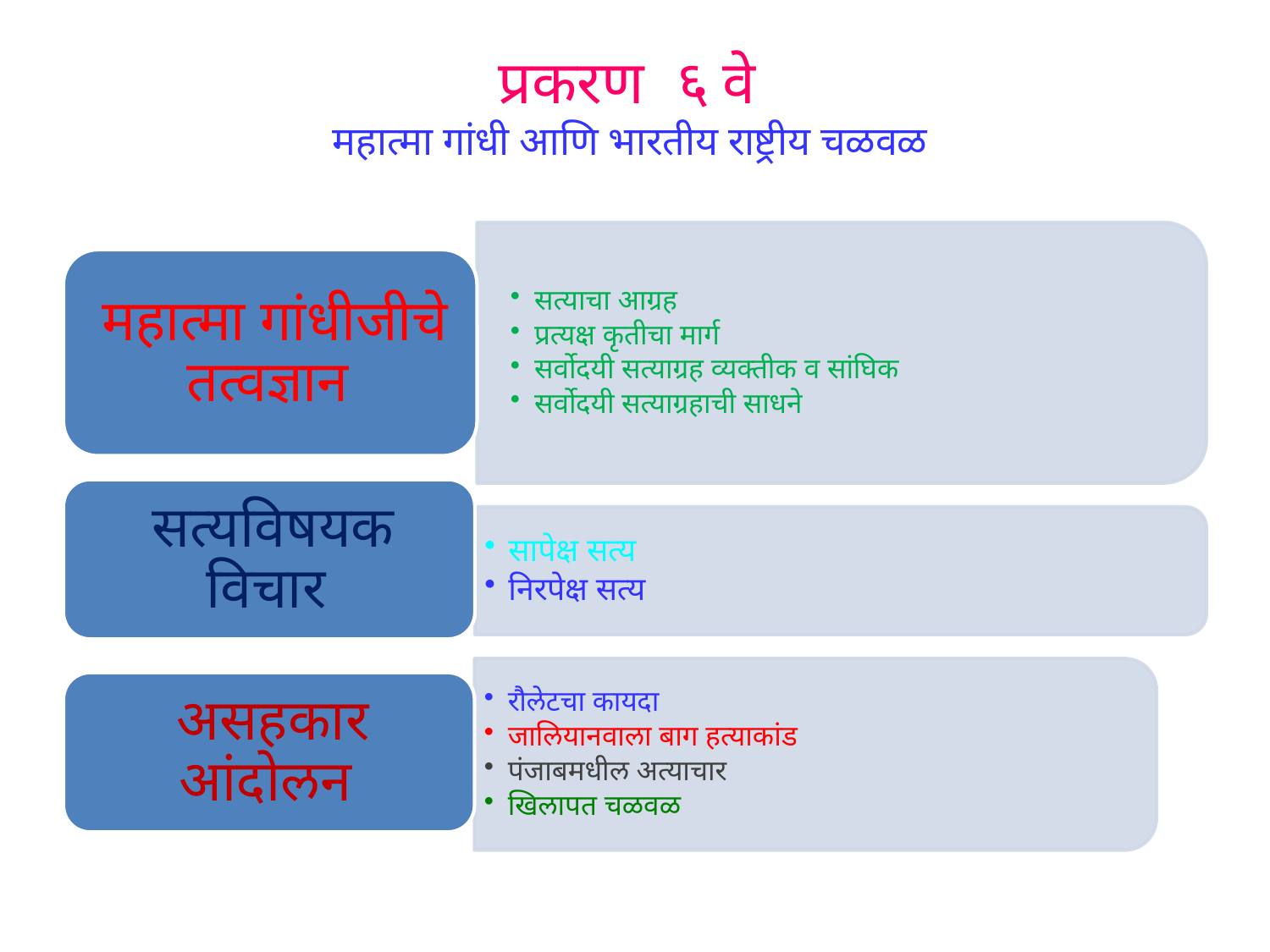

# प्रकरण  ६ वे महात्मा गांधी आणि भारतीय राष्ट्रीय चळवळ
सत्याचा आग्रह
प्रत्यक्ष कृतीचा मार्ग
सर्वोदयी सत्याग्रह व्यक्तीक व सांघिक
सर्वोदयी सत्याग्रहाची साधने
महात्मा गांधीजीचे तत्वज्ञान
सापेक्ष सत्य
निरपेक्ष सत्य
सत्यविषयक विचार
रौलेटचा कायदा
जालियानवाला बाग हत्याकांड
पंजाबमधील अत्याचार
खिलापत चळवळ
असहकार आंदोलन